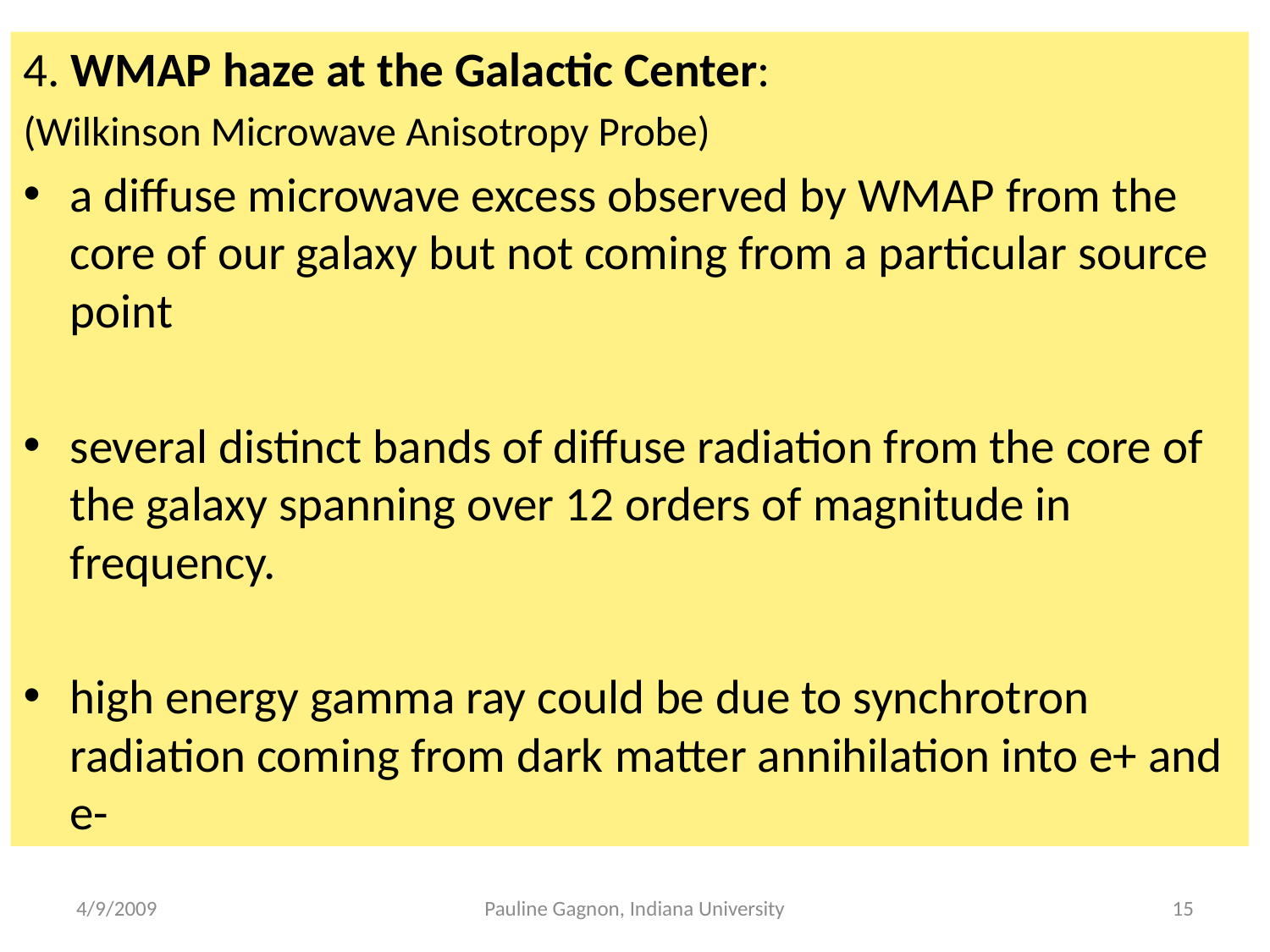

4. WMAP haze at the Galactic Center:
(Wilkinson Microwave Anisotropy Probe)
a diffuse microwave excess observed by WMAP from the core of our galaxy but not coming from a particular source point

several distinct bands of diffuse radiation from the core of the galaxy spanning over 12 orders of magnitude in frequency.

high energy gamma ray could be due to synchrotron radiation coming from dark matter annihilation into e+ and e-

4/9/2009
Pauline Gagnon, Indiana University
15